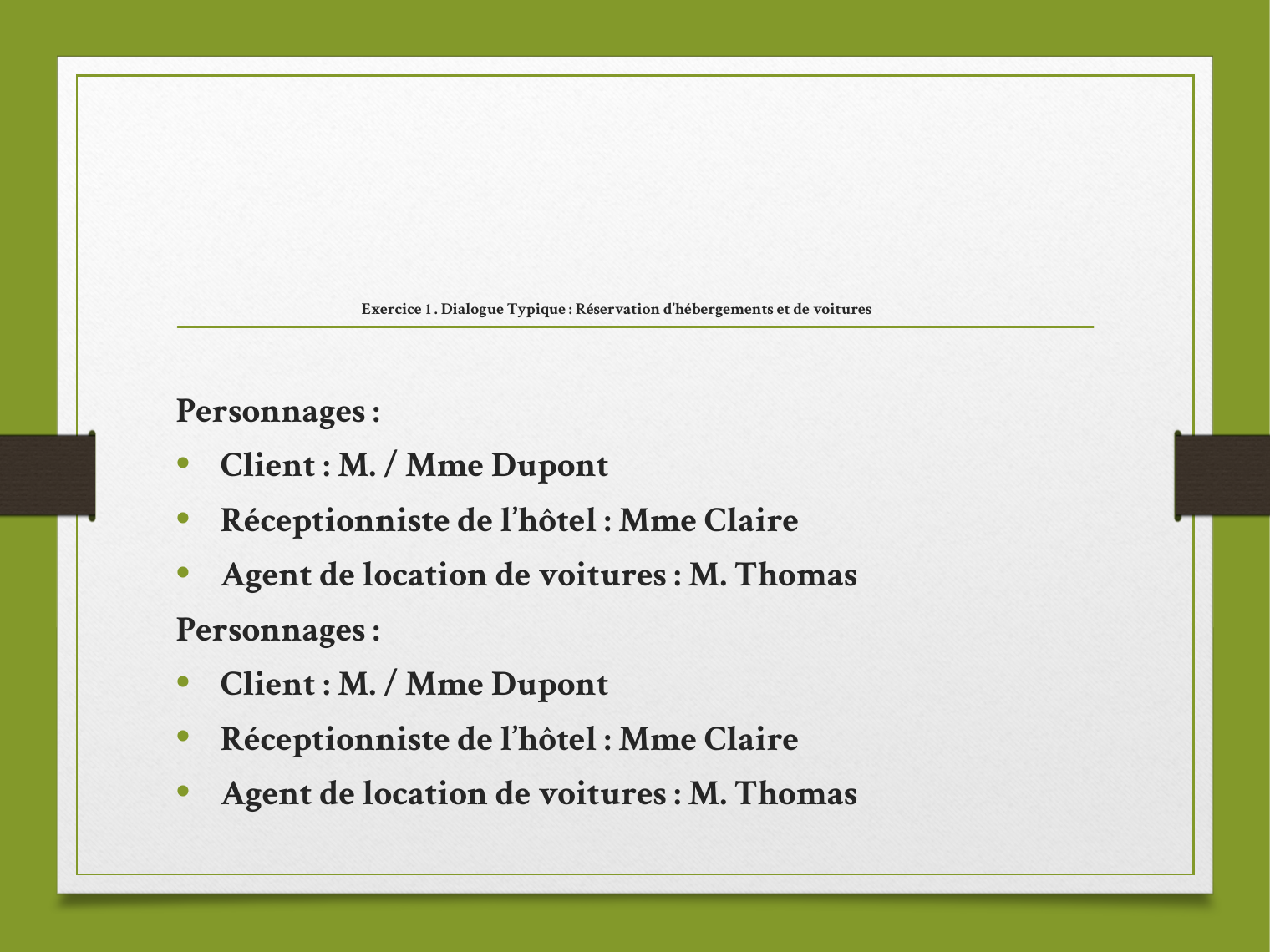

# Exercice 1 . Dialogue Typique : Réservation d’hébergements et de voitures

Personnages :
Client : M. / Mme Dupont
Réceptionniste de l’hôtel : Mme Claire
Agent de location de voitures : M. Thomas
Personnages :
Client : M. / Mme Dupont
Réceptionniste de l’hôtel : Mme Claire
Agent de location de voitures : M. Thomas